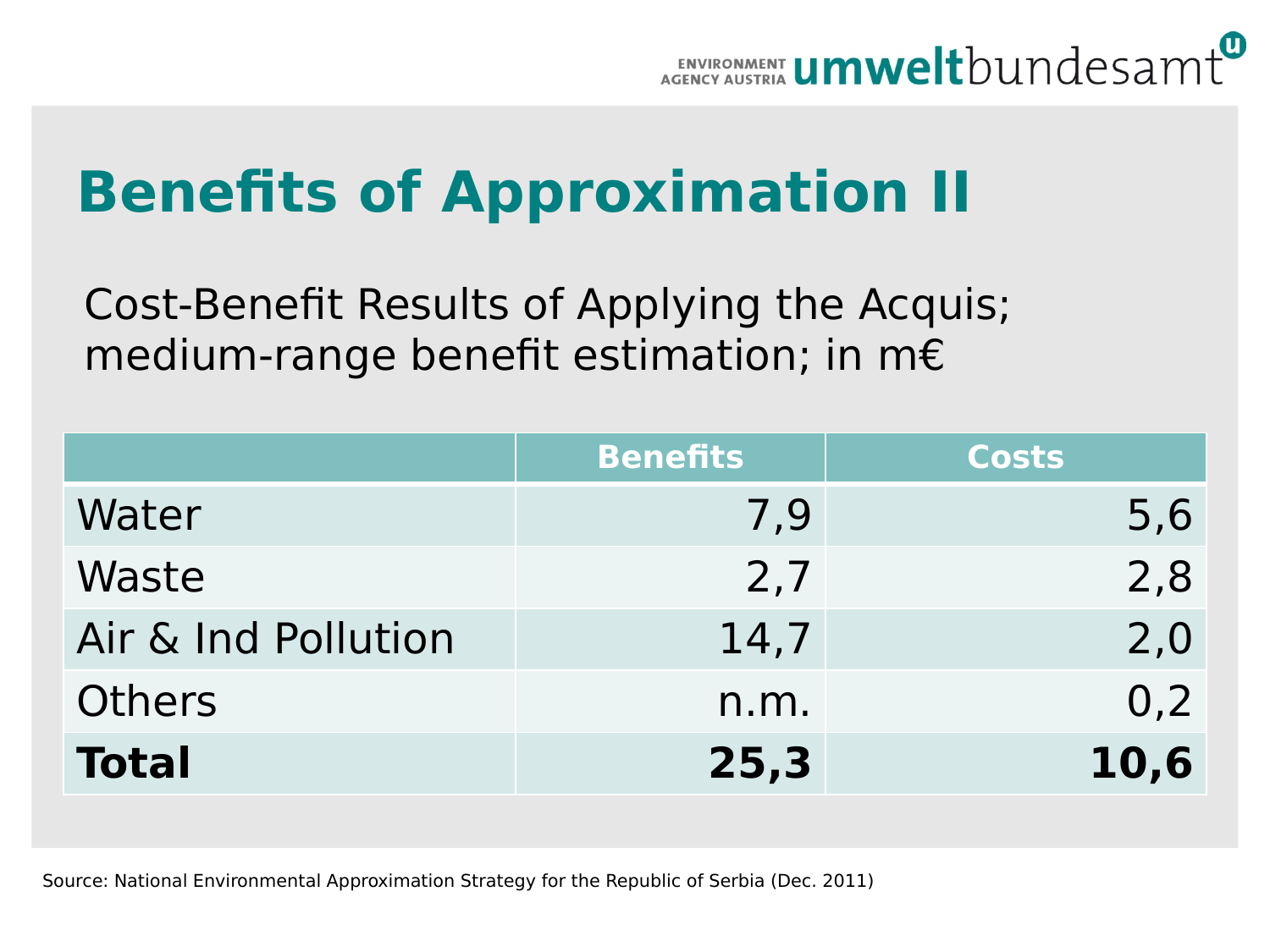

# Benefits of Approximation II
Cost-Benefit Results of Applying the Acquis; medium-range benefit estimation; in m€
|  | Benefits | Costs |
| --- | --- | --- |
| Water | 7,9 | 5,6 |
| Waste | 2,7 | 2,8 |
| Air & Ind Pollution | 14,7 | 2,0 |
| Others | n.m. | 0,2 |
| Total | 25,3 | 10,6 |
Source: National Environmental Approximation Strategy for the Republic of Serbia (Dec. 2011)